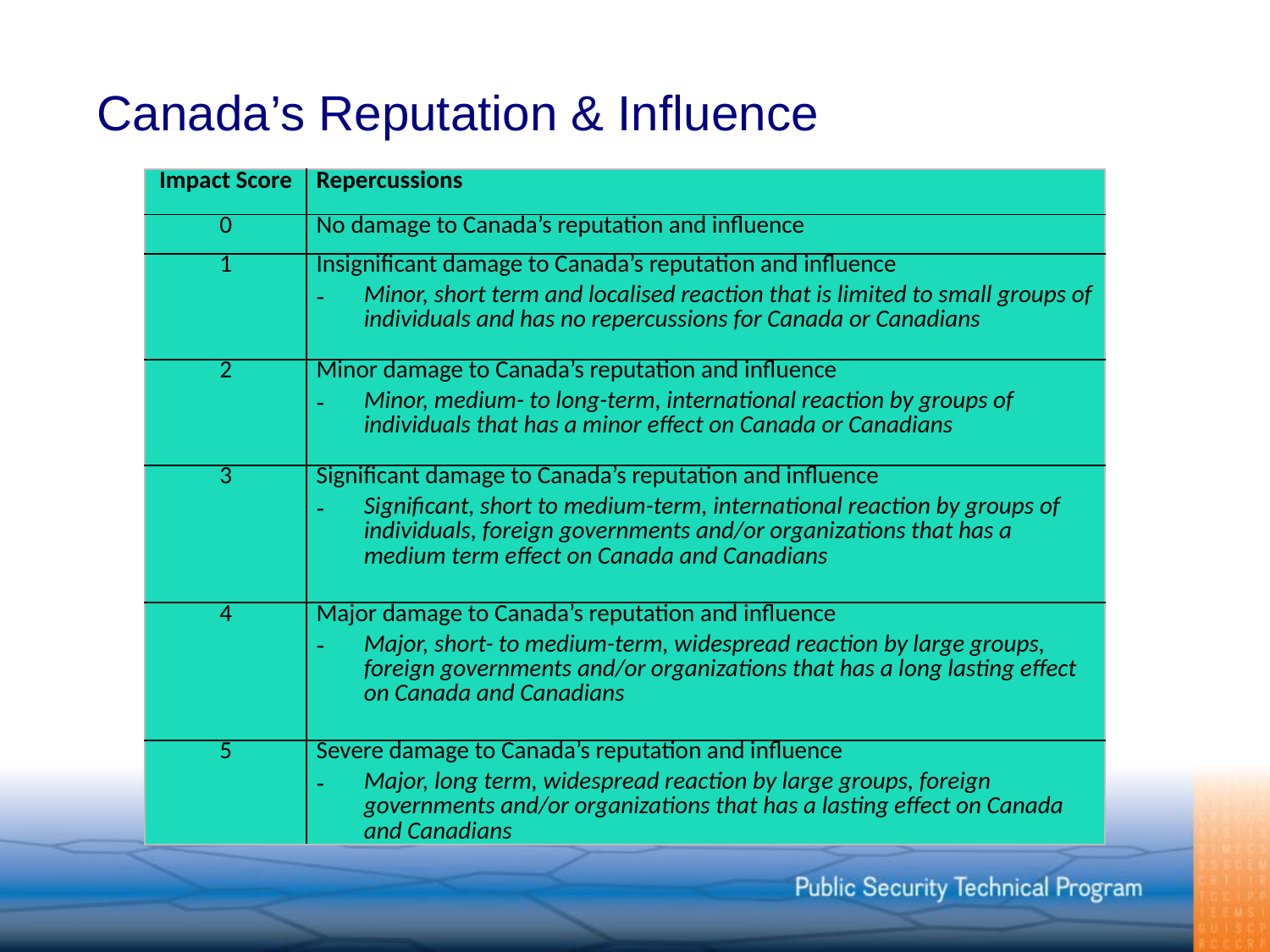

# Canada’s Reputation & Influence
| Impact Score | Repercussions |
| --- | --- |
| 0 | No damage to Canada’s reputation and influence |
| 1 | Insignificant damage to Canada’s reputation and influence Minor, short term and localised reaction that is limited to small groups of individuals and has no repercussions for Canada or Canadians |
| 2 | Minor damage to Canada’s reputation and influence Minor, medium- to long-term, international reaction by groups of individuals that has a minor effect on Canada or Canadians |
| 3 | Significant damage to Canada’s reputation and influence Significant, short to medium-term, international reaction by groups of individuals, foreign governments and/or organizations that has a medium term effect on Canada and Canadians |
| 4 | Major damage to Canada’s reputation and influence Major, short- to medium-term, widespread reaction by large groups, foreign governments and/or organizations that has a long lasting effect on Canada and Canadians |
| 5 | Severe damage to Canada’s reputation and influence Major, long term, widespread reaction by large groups, foreign governments and/or organizations that has a lasting effect on Canada and Canadians |